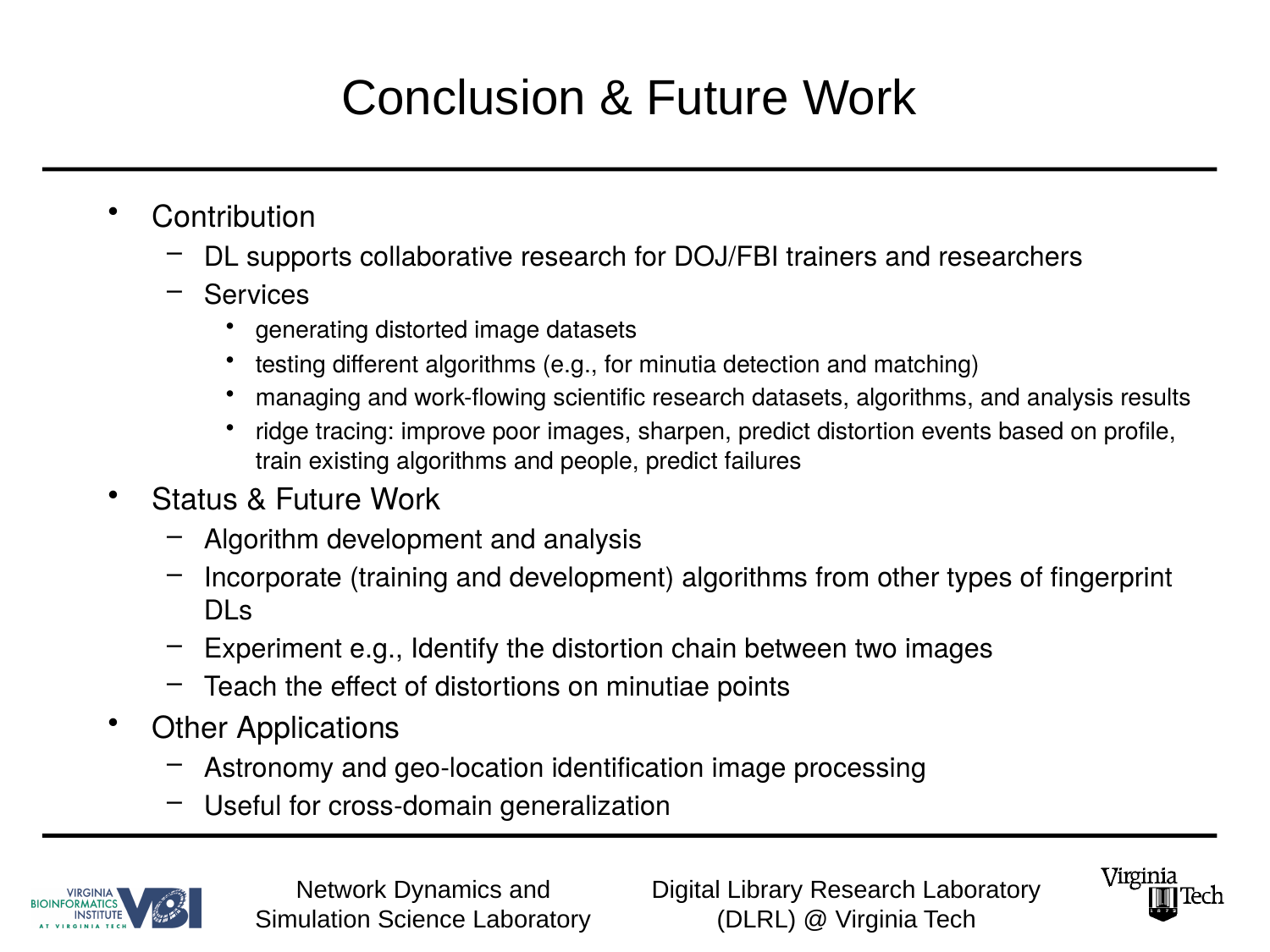

# Conclusion & Future Work
Contribution
DL supports collaborative research for DOJ/FBI trainers and researchers
Services
generating distorted image datasets
testing different algorithms (e.g., for minutia detection and matching)
managing and work-flowing scientific research datasets, algorithms, and analysis results
ridge tracing: improve poor images, sharpen, predict distortion events based on profile, train existing algorithms and people, predict failures
Status & Future Work
Algorithm development and analysis
Incorporate (training and development) algorithms from other types of fingerprint DLs
Experiment e.g., Identify the distortion chain between two images
Teach the effect of distortions on minutiae points
Other Applications
Astronomy and geo-location identification image processing
Useful for cross-domain generalization
Network Dynamics and
Simulation Science Laboratory
Digital Library Research Laboratory (DLRL) @ Virginia Tech